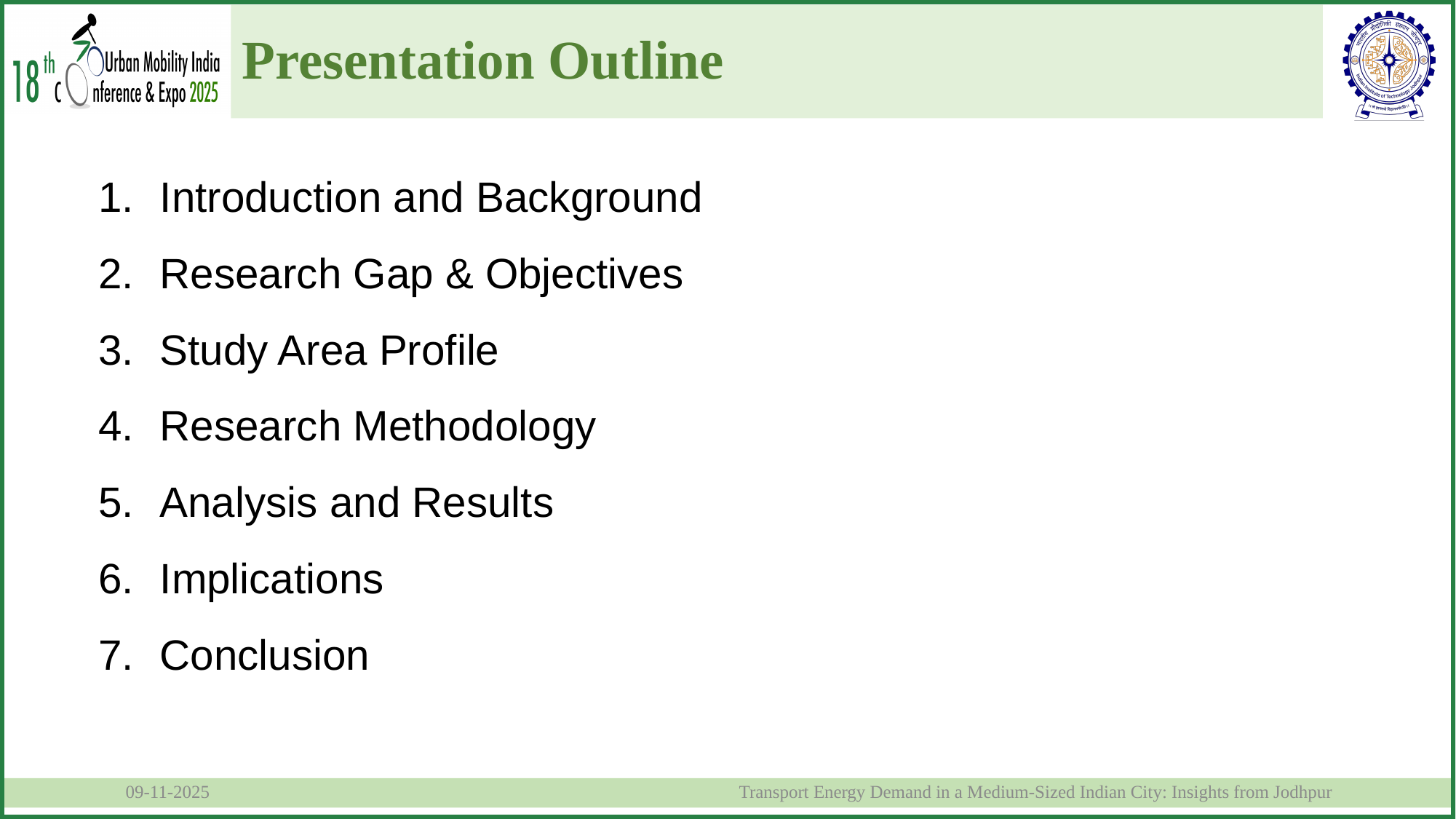

# Presentation Outline
Introduction and Background
Research Gap & Objectives
Study Area Profile
Research Methodology
Analysis and Results
Implications
Conclusion
							Transport Energy Demand in a Medium-Sized Indian City: Insights from Jodhpur

	09-11-2025